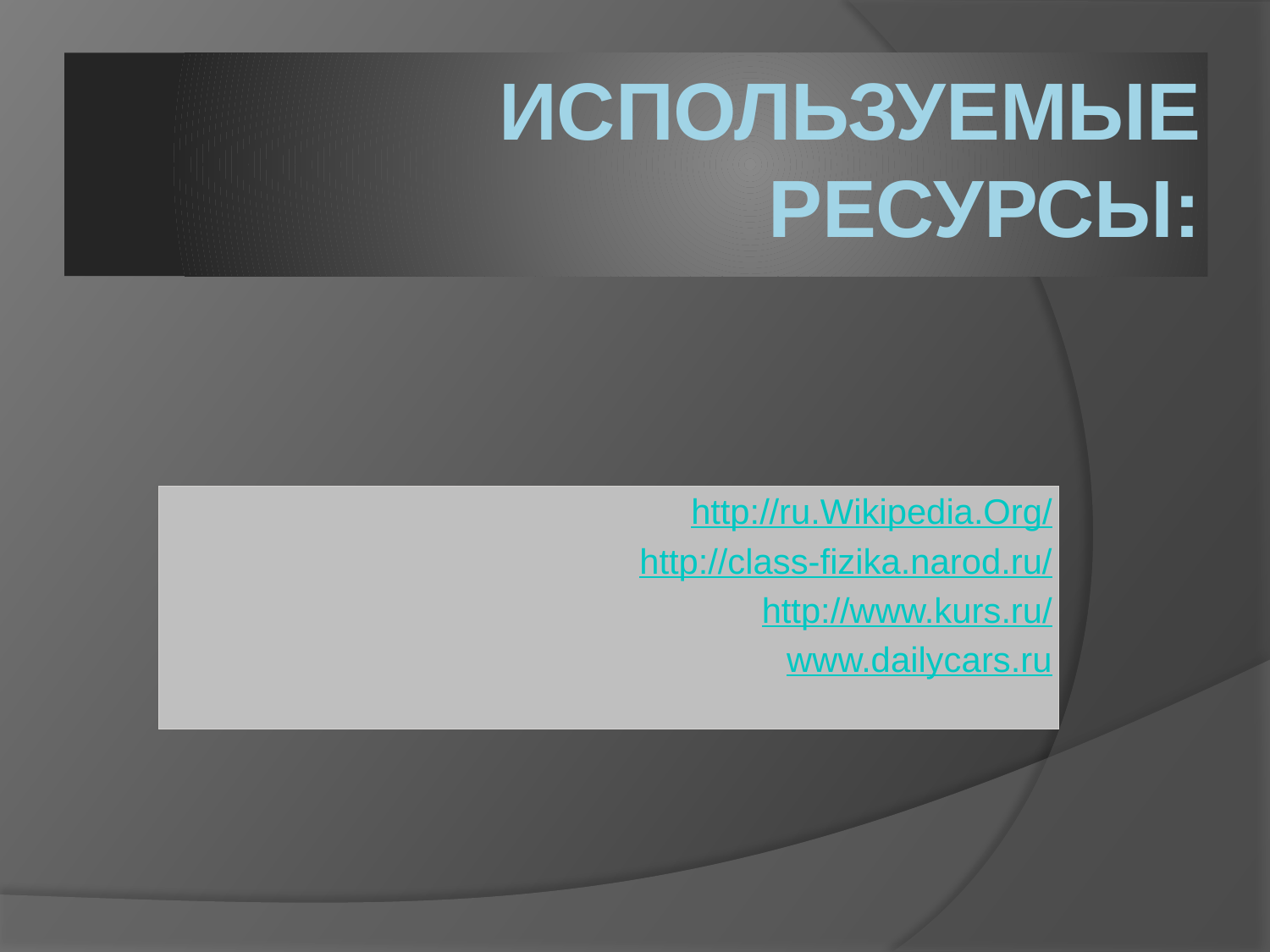

# Используемые ресурсы:
http://ru.Wikipedia.Org/
http://class-fizika.narod.ru/
http://www.kurs.ru/
www.dailycars.ru